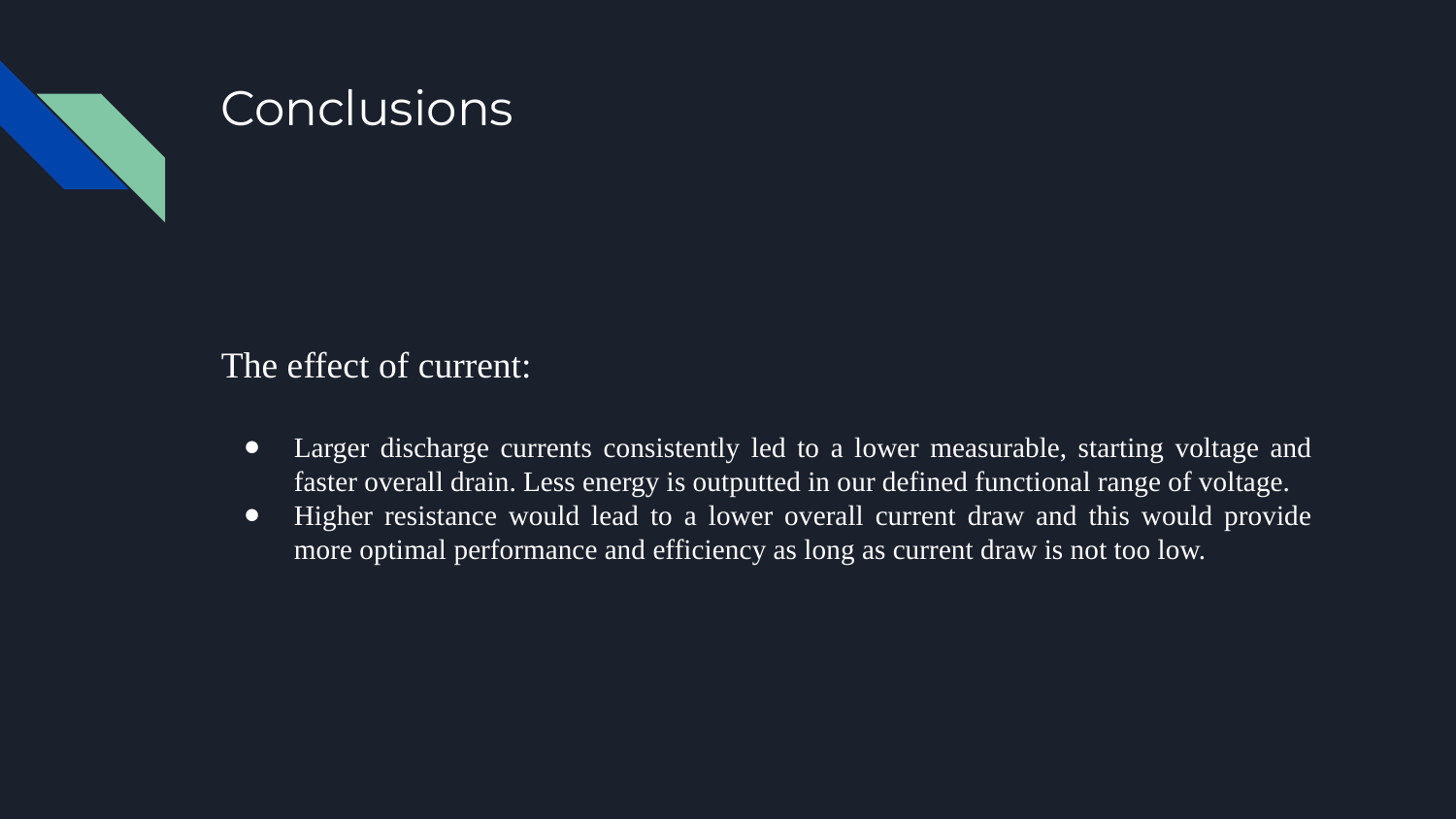

# Conclusions

The effect of current:

Larger discharge currents consistently led to a lower measurable, starting voltage and faster overall drain. Less energy is outputted in our defined functional range of voltage.
Higher resistance would lead to a lower overall current draw and this would provide more optimal performance and efficiency as long as current draw is not too low.